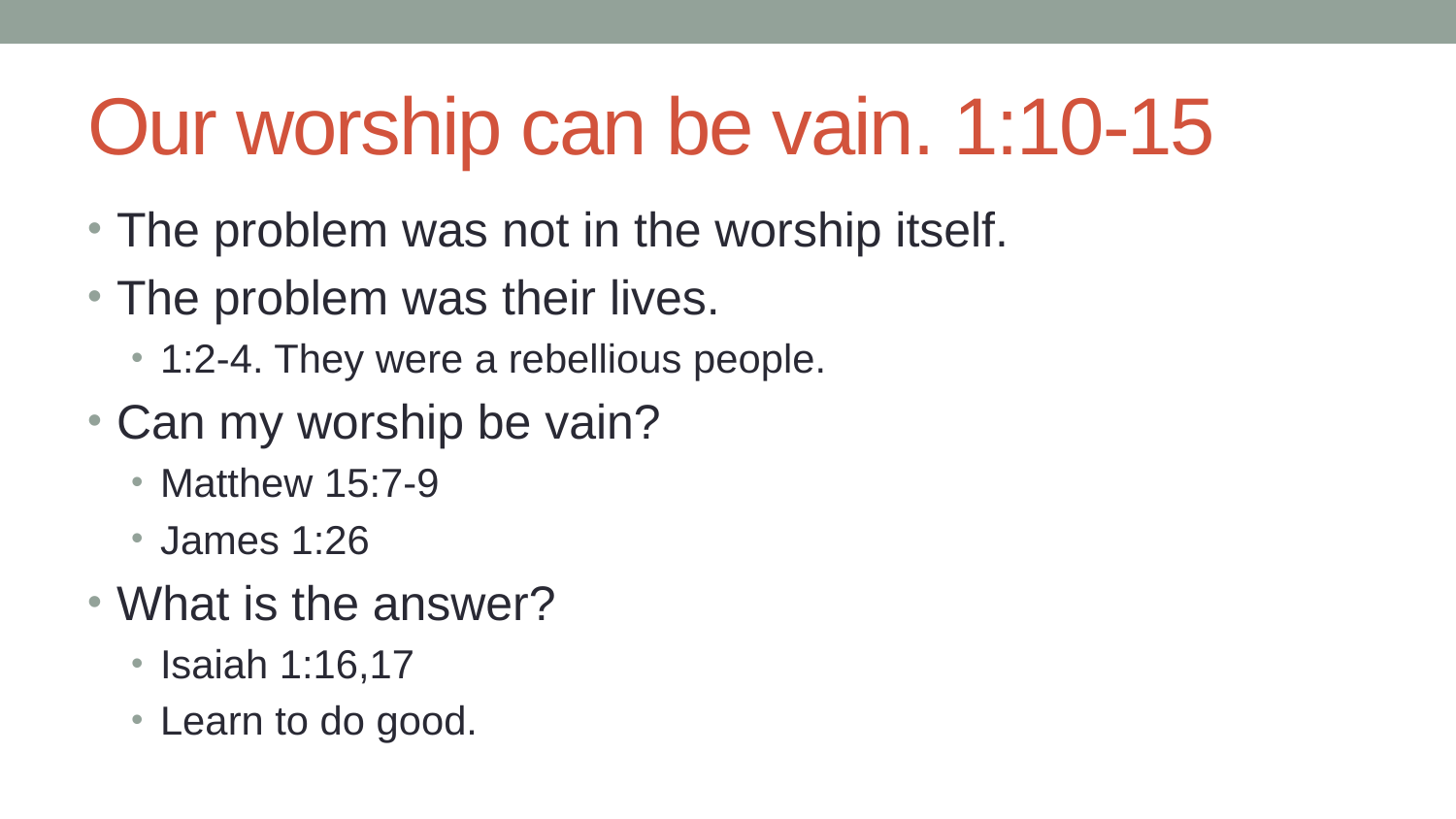

# Our worship can be vain. 1:10-15
The problem was not in the worship itself.
The problem was their lives.
1:2-4. They were a rebellious people.
Can my worship be vain?
Matthew 15:7-9
James 1:26
What is the answer?
Isaiah 1:16,17
Learn to do good.